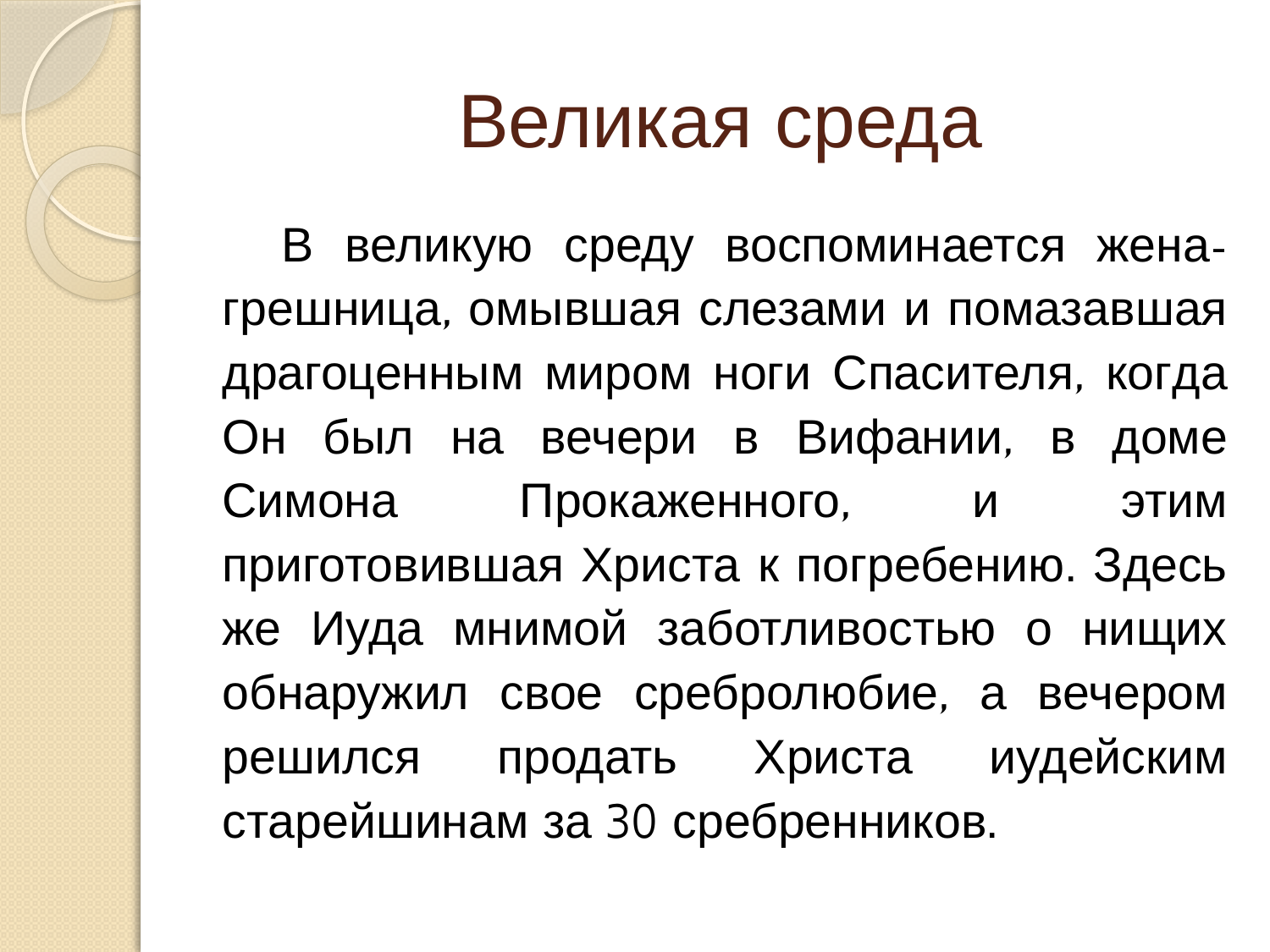

# Великая среда
В великую среду воспоминается жена-грешница, омывшая слезами и помазавшая драгоценным миром ноги Спасителя, ког­да Он был на вечери в Вифании, в доме Симона Прокаженного, и этим приготовившая Христа к погребению. Здесь же Иуда мнимой заботливостью о нищих обнаружил свое сребролюбие, а вечером решился продать Христа иудейским старейшинам за 30 сребренников.